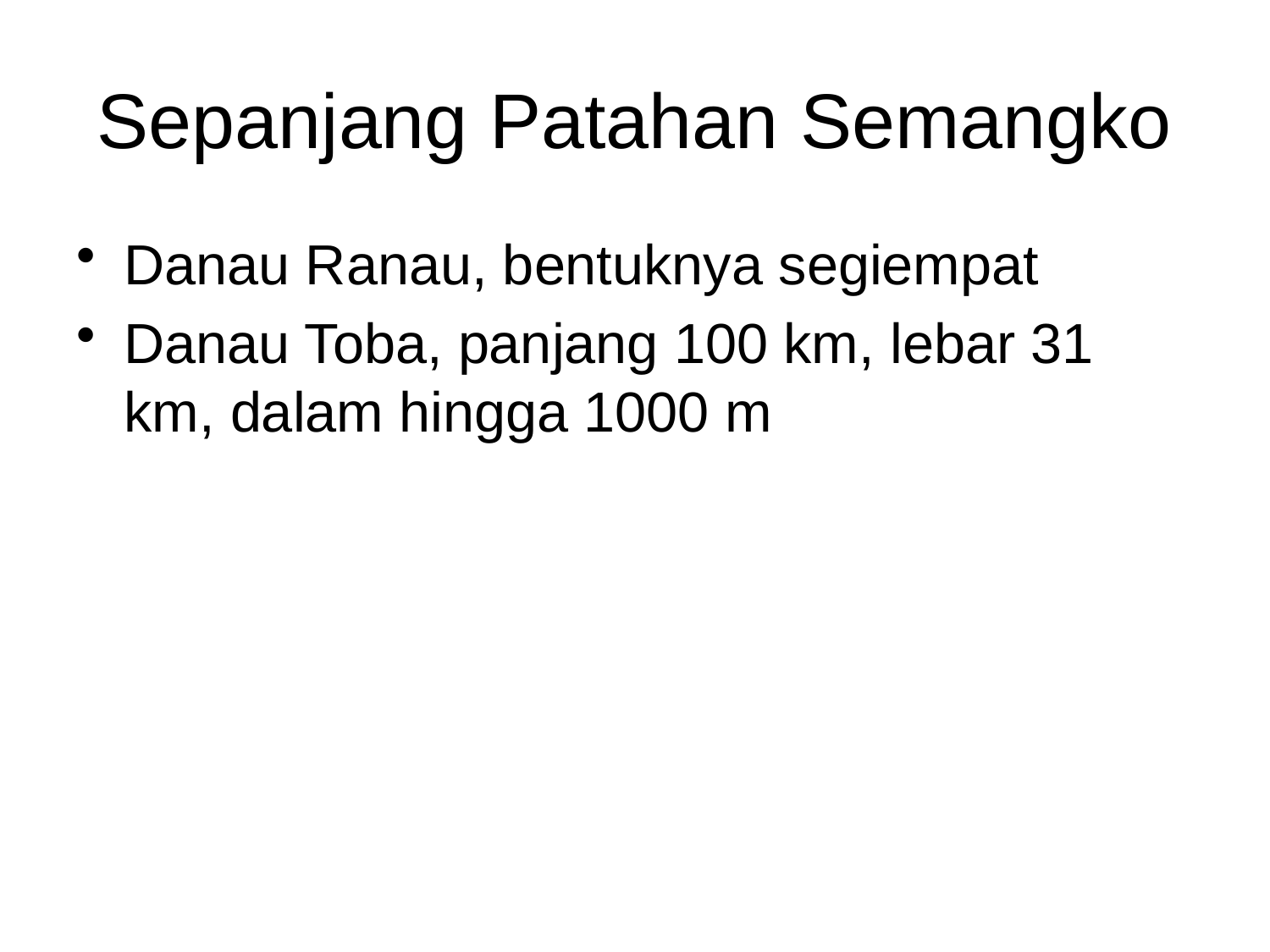

# Sepanjang Patahan Semangko
Danau Ranau, bentuknya segiempat
Danau Toba, panjang 100 km, lebar 31 km, dalam hingga 1000 m